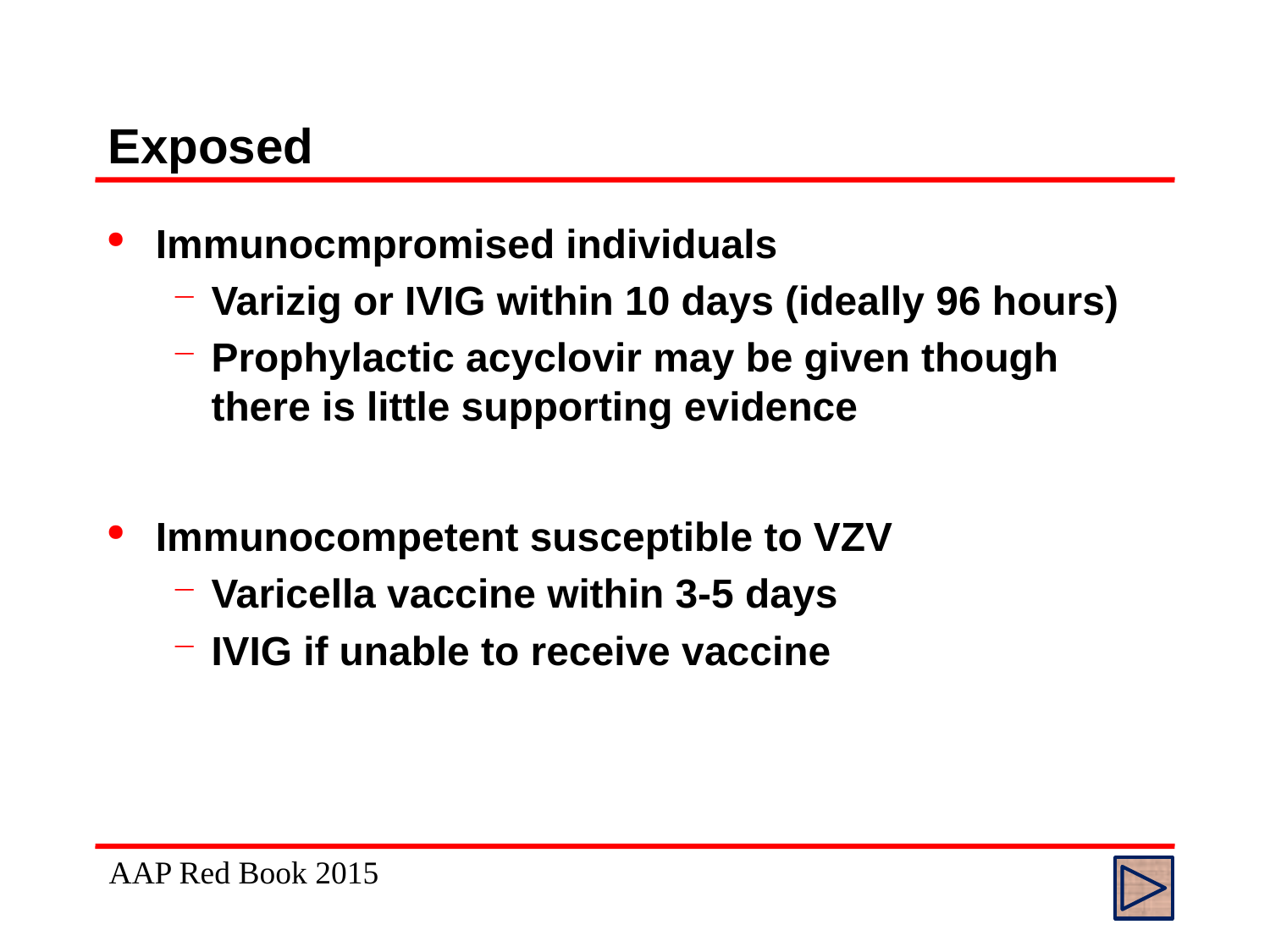

# Exposed
Immunocmpromised individuals
Varizig or IVIG within 10 days (ideally 96 hours)
Prophylactic acyclovir may be given though there is little supporting evidence

Immunocompetent susceptible to VZV
Varicella vaccine within 3-5 days
IVIG if unable to receive vaccine
AAP Red Book 2015